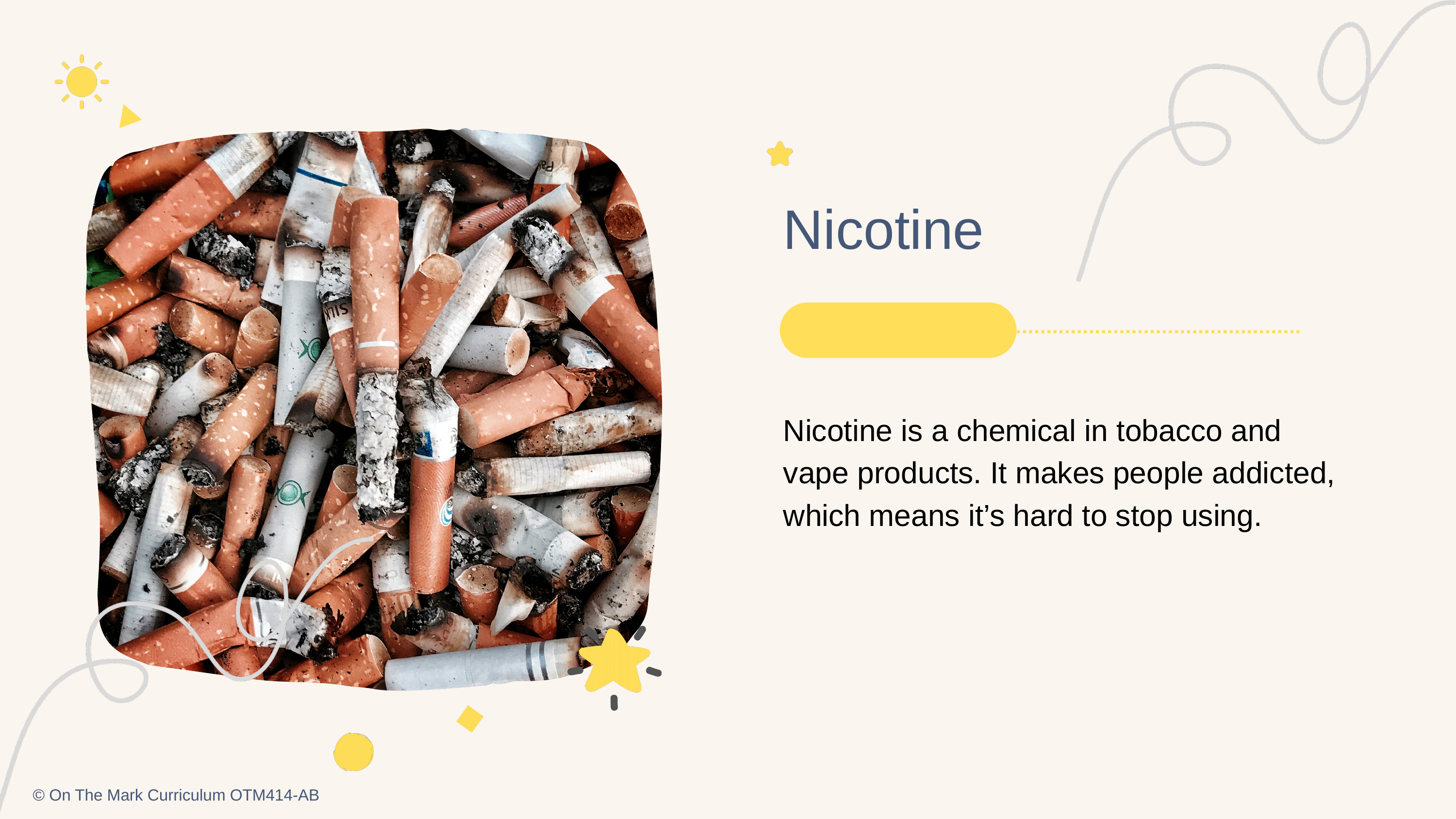

Nicotine

Nicotine is a chemical in tobacco and vape products. It makes people addicted, which means it’s hard to stop using.

© On The Mark Curriculum OTM414-AB